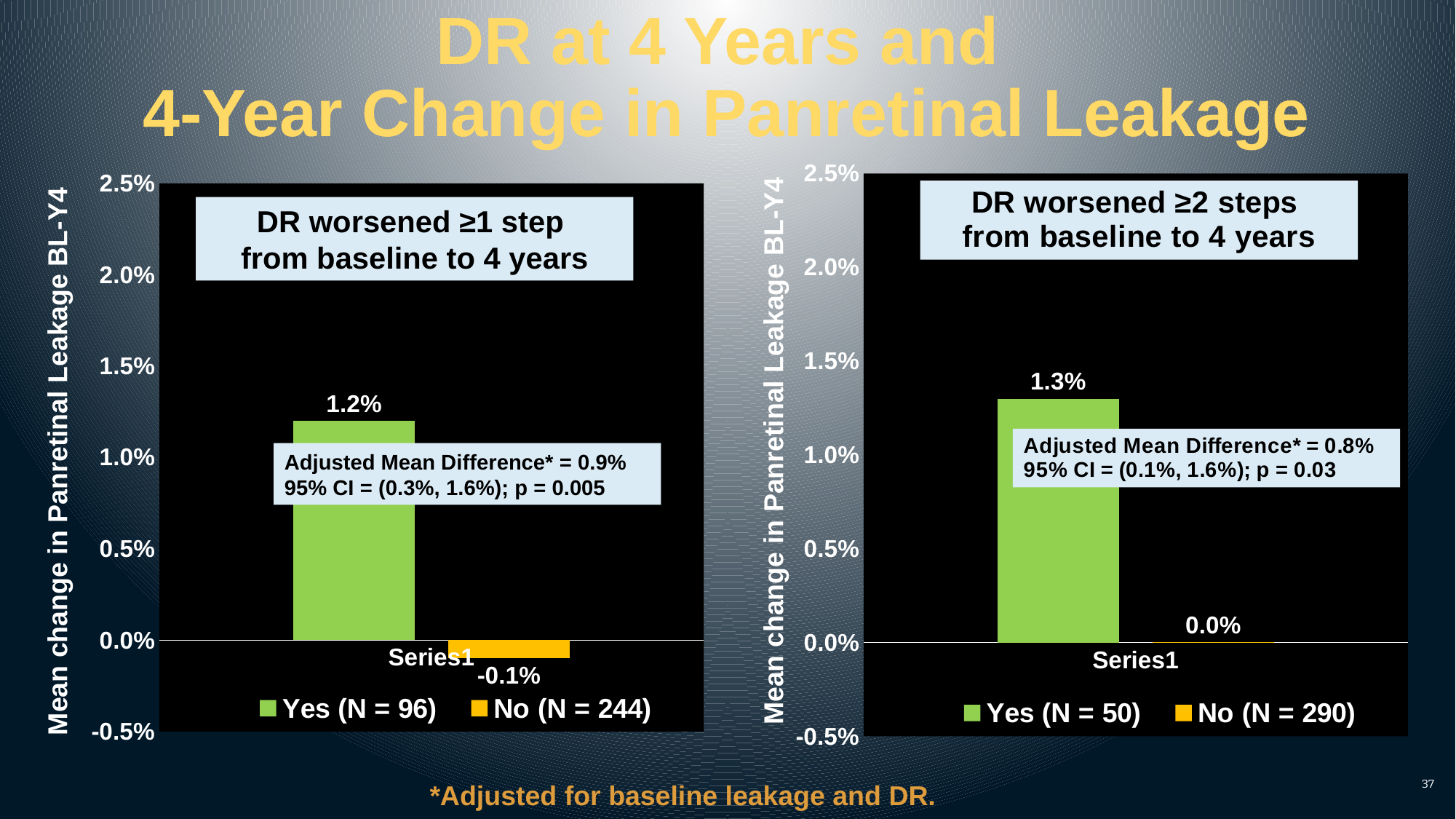

# DR at 4 Years and 4-Year Change in Panretinal Leakage

### Chart

| Category | Yes (N = 50) | No (N = 290) |
|---|---|---|
|  | 0.013 | 1e-05 |

### Chart

| Category | Yes (N = 96) | No (N = 244) |
|---|---|---|
|  | 0.012 | -0.001 |
DR worsened ≥1 step
from baseline to 4 years
Mean change in Panretinal Leakage BL-Y4
Mean change in Panretinal Leakage BL-Y4
Adjusted Mean Difference* = 0.9%
95% CI = (0.3%, 1.6%); p = 0.005
37
*Adjusted for baseline leakage and DR.